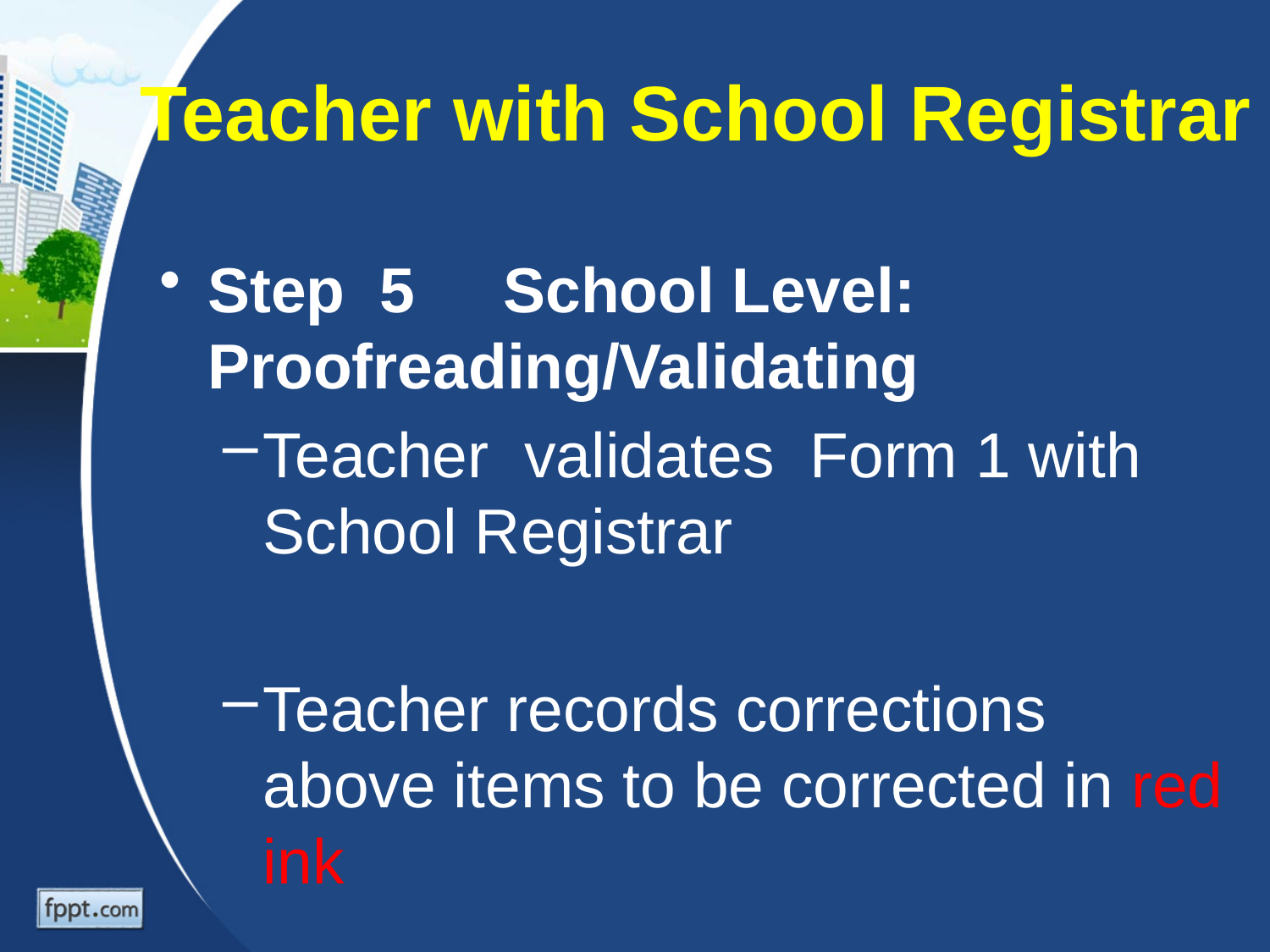

# Teacher with School Registrar
Step  5     School Level:  Proofreading/Validating
Teacher  validates  Form 1 with School Registrar

Teacher records corrections above items to be corrected in red ink